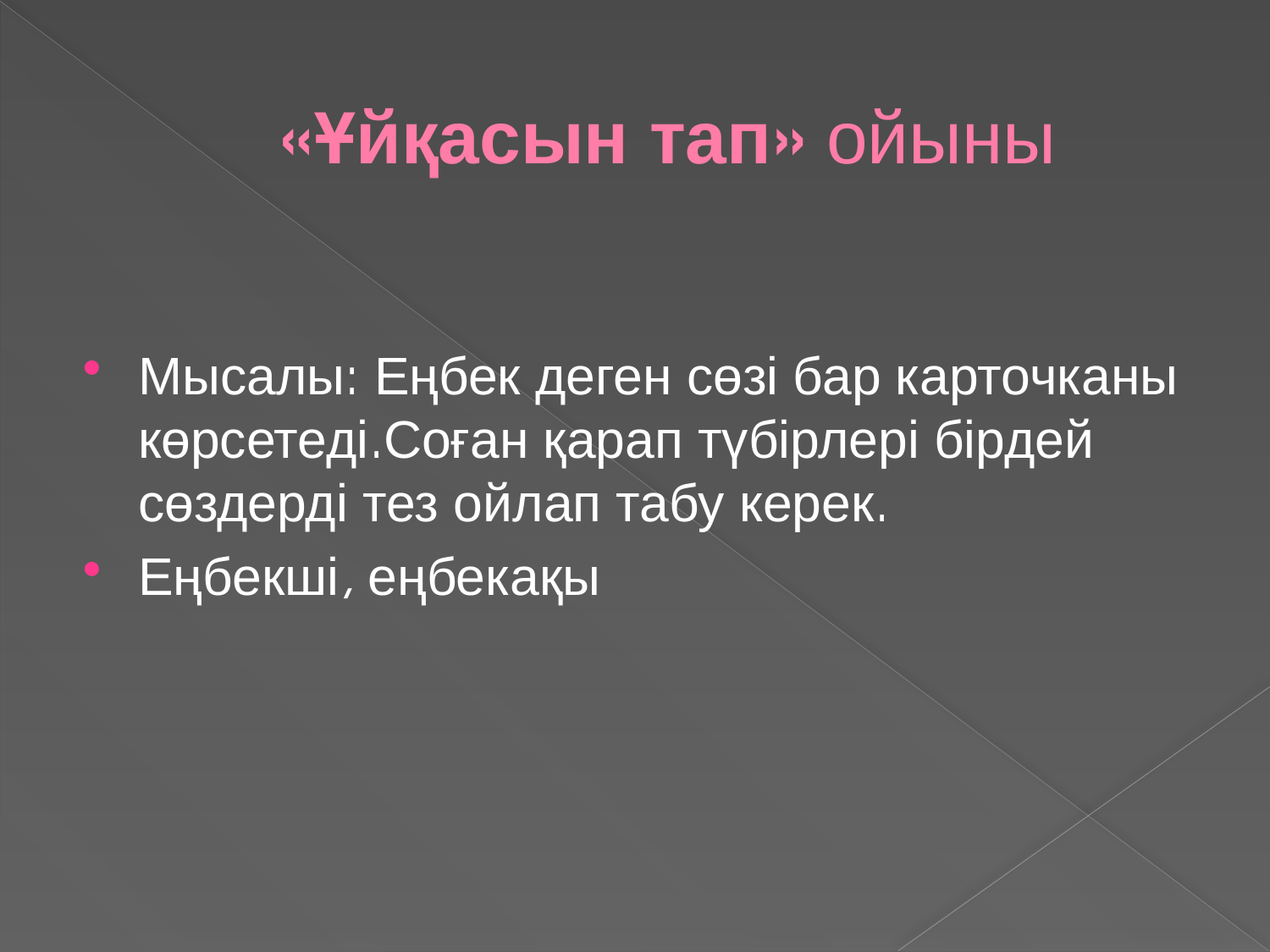

# «Ұйқасын тап» ойыны

Мысалы: Еңбек деген сөзі бар карточканы көрсетеді.Соған қарап түбірлері бірдей сөздерді тез ойлап табу керек.
Еңбекші, еңбекақы